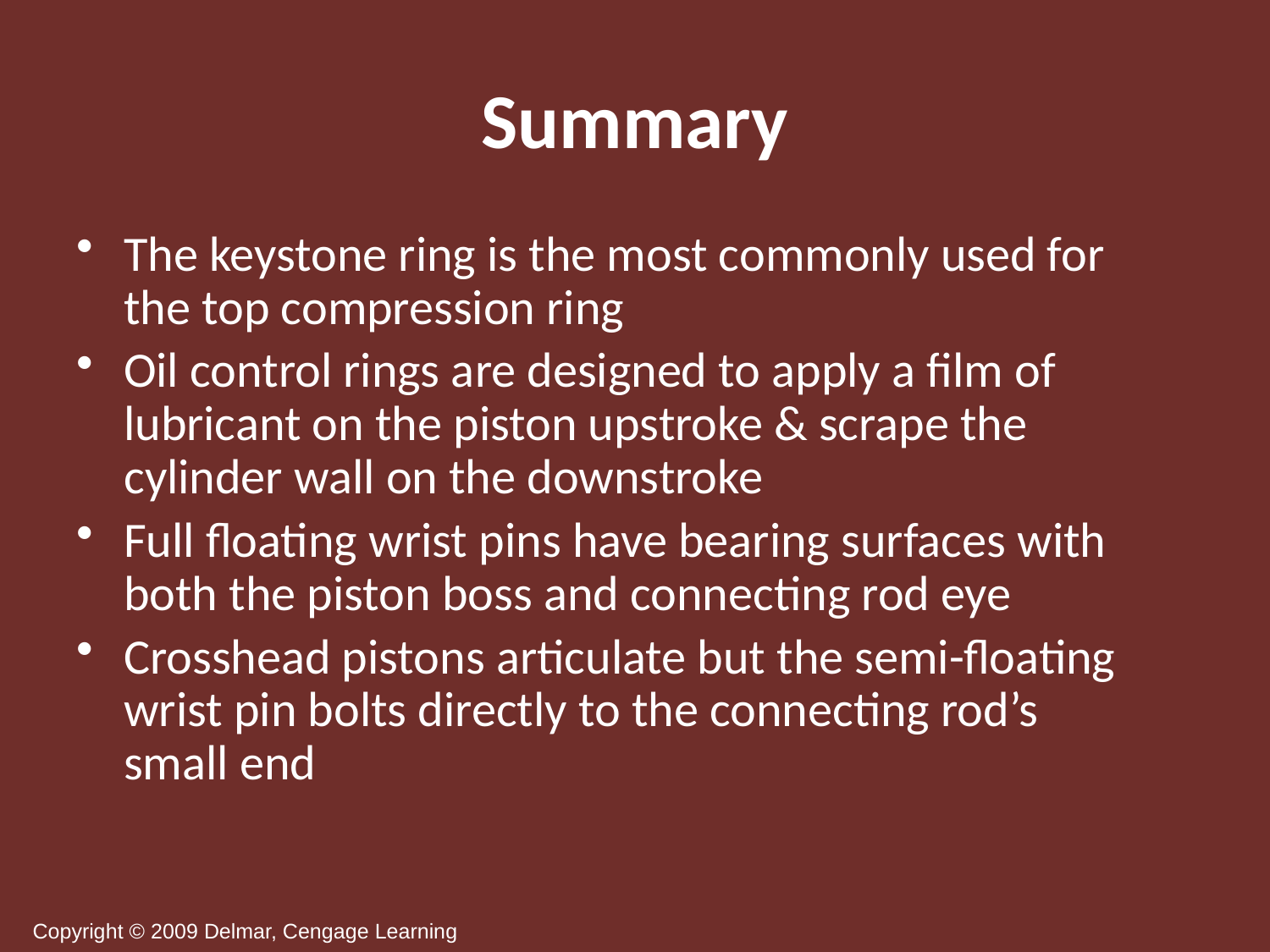

# Summary
The keystone ring is the most commonly used for the top compression ring
Oil control rings are designed to apply a film of lubricant on the piston upstroke & scrape the cylinder wall on the downstroke
Full floating wrist pins have bearing surfaces with both the piston boss and connecting rod eye
Crosshead pistons articulate but the semi-floating wrist pin bolts directly to the connecting rod’s small end
Copyright © 2009 Delmar, Cengage Learning